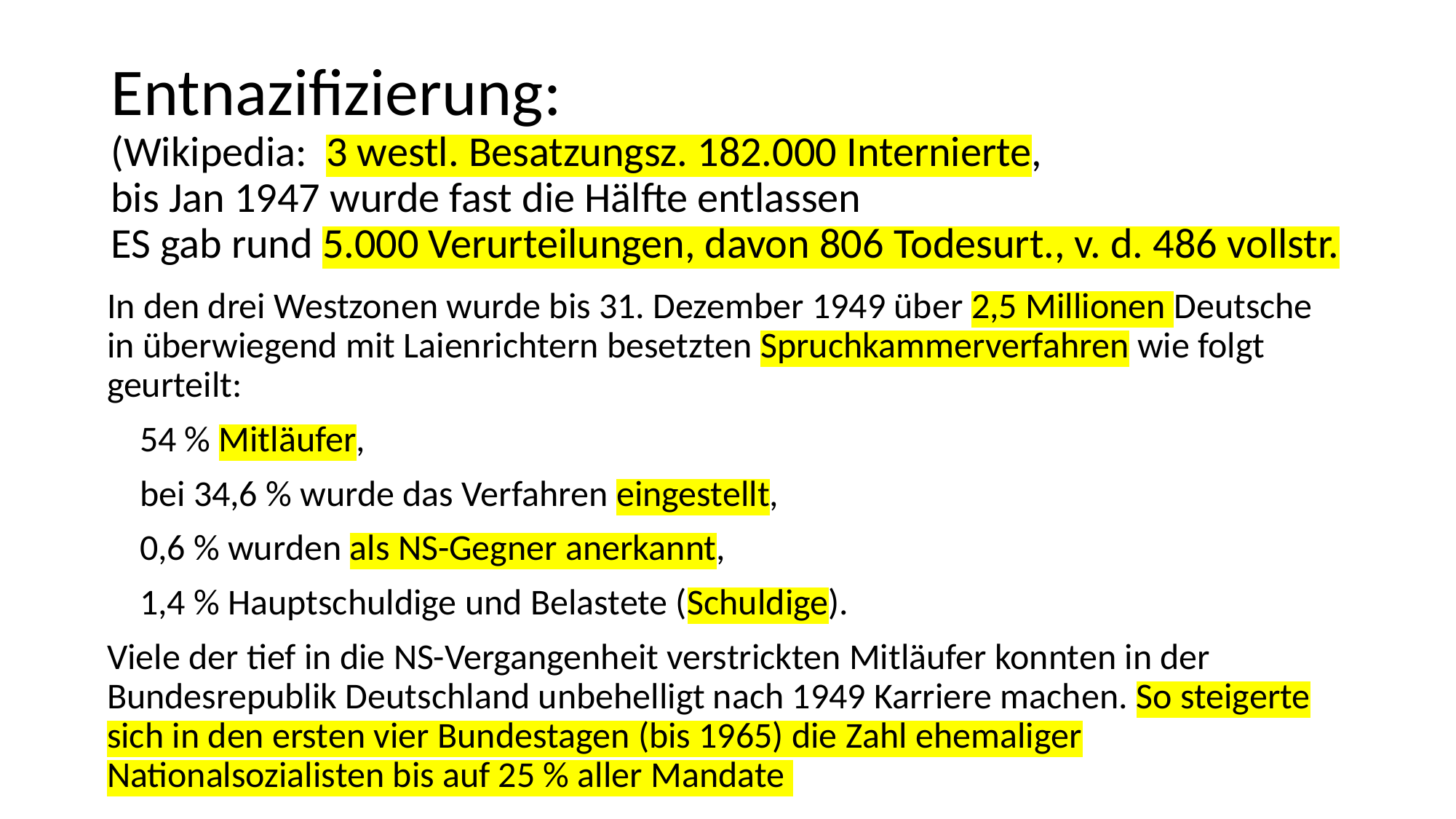

# Entnazifizierung: (Wikipedia:  3 westl. Besatzungsz. 182.000 Internierte, bis Jan 1947 wurde fast die Hälfte entlassen ES gab rund 5.000 Verurteilungen, davon 806 Todesurt., v. d. 486 vollstr.
In den drei Westzonen wurde bis 31. Dezember 1949 über 2,5 Millionen Deutsche in überwiegend mit Laienrichtern besetzten Spruchkammerverfahren wie folgt geurteilt:
    54 % Mitläufer,
    bei 34,6 % wurde das Verfahren eingestellt,
    0,6 % wurden als NS-Gegner anerkannt,
    1,4 % Hauptschuldige und Belastete (Schuldige).
Viele der tief in die NS-Vergangenheit verstrickten Mitläufer konnten in der Bundesrepublik Deutschland unbehelligt nach 1949 Karriere machen. So steigerte sich in den ersten vier Bundestagen (bis 1965) die Zahl ehemaliger Nationalsozialisten bis auf 25 % aller Mandate